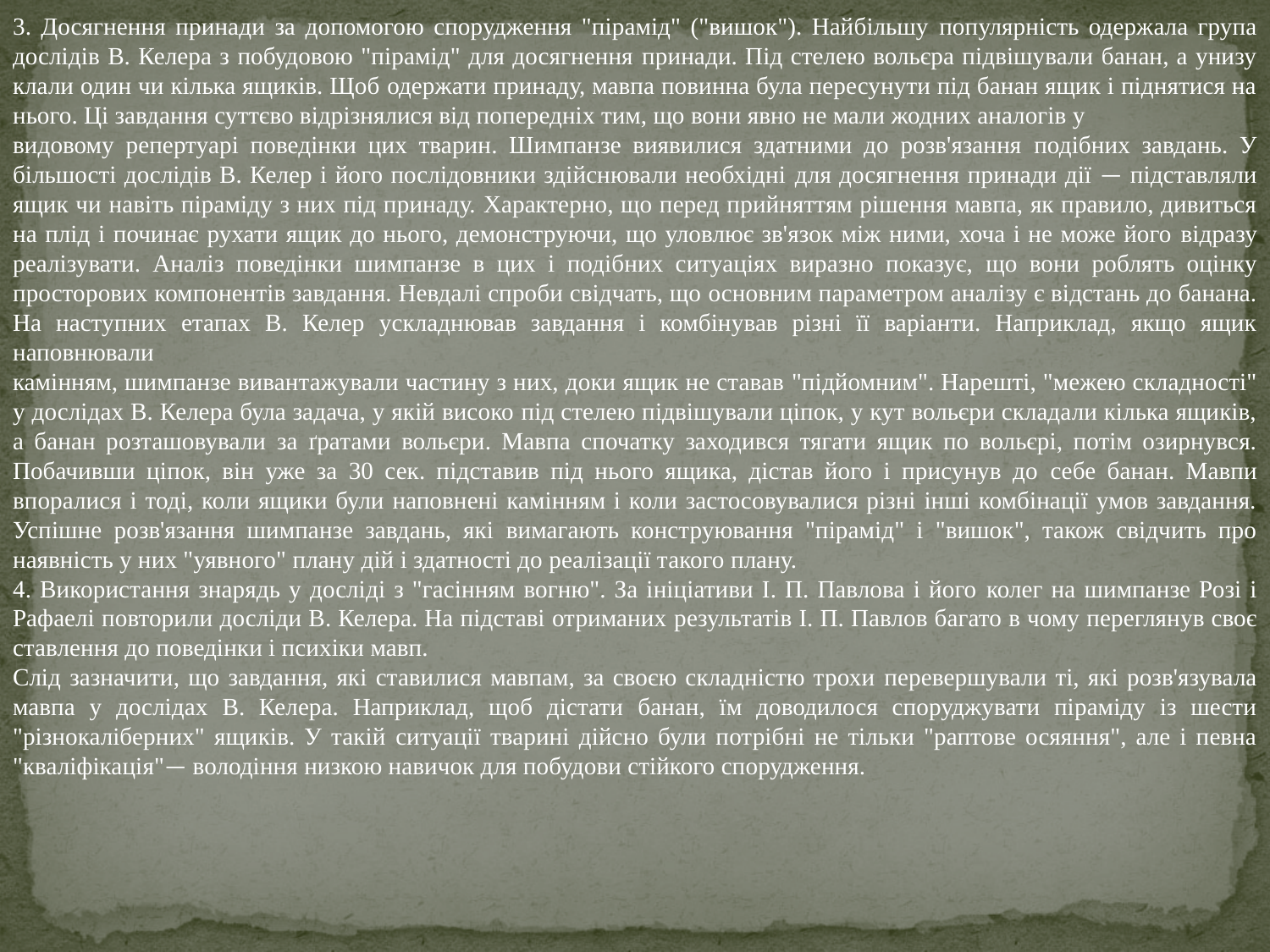

3. Досягнення принади за допомогою спорудження "пірамід" ("вишок"). Найбільшу популярність одержала група дослідів В. Келера з побудовою "пірамід" для досягнення принади. Під стелею вольєра підвішували банан, а унизу клали один чи кілька ящиків. Щоб одержати принаду, мавпа повинна була пересунути під банан ящик і піднятися на нього. Ці завдання суттєво відрізнялися від попередніх тим, що вони явно не мали жодних аналогів у
видовому репертуарі поведінки цих тварин. Шимпанзе виявилися здатними до розв'язання подібних завдань. У більшості дослідів В. Келер і його послідовники здійснювали необхідні для досягнення принади дії — підставляли ящик чи навіть піраміду з них під принаду. Характерно, що перед прийняттям рішення мавпа, як правило, дивиться на плід і починає рухати ящик до нього, демонструючи, що уловлює зв'язок між ними, хоча і не може його відразу реалізувати. Аналіз поведінки шимпанзе в цих і подібних ситуаціях виразно показує, що вони роблять оцінку просторових компонентів завдання. Невдалі спроби свідчать, що основним параметром аналізу є відстань до банана. На наступних етапах В. Келер ускладнював завдання і комбінував різні її варіанти. Наприклад, якщо ящик наповнювали
камінням, шимпанзе вивантажували частину з них, доки ящик не ставав "підйомним". Нарешті, "межею складності" у дослідах В. Келера була задача, у якій високо під стелею підвішували ціпок, у кут вольєри складали кілька ящиків, а банан розташовували за ґратами вольєри. Мавпа спочатку заходився тягати ящик по вольєрі, потім озирнувся. Побачивши ціпок, він уже за 30 сек. підставив під нього ящика, дістав його і присунув до себе банан. Мавпи впоралися і тоді, коли ящики були наповнені камінням і коли застосовувалися різні інші комбінації умов завдання. Успішне розв'язання шимпанзе завдань, які вимагають конструювання "пірамід" і "вишок", також свідчить про наявність у них "уявного" плану дій і здатності до реалізації такого плану.
4. Використання знарядь у досліді з "гасінням вогню". За ініціативи І. П. Павлова і його колег на шимпанзе Розі і Рафаелі повторили досліди В. Келера. На підставі отриманих результатів І. П. Павлов багато в чому переглянув своє ставлення до поведінки і психіки мавп.
Слід зазначити, що завдання, які ставилися мавпам, за своєю складністю трохи перевершували ті, які розв'язувала мавпа у дослідах В. Келера. Наприклад, щоб дістати банан, їм доводилося споруджувати піраміду із шести "різнокаліберних" ящиків. У такій ситуації тварині дійсно були потрібні не тільки "раптове осяяння", але і певна "кваліфікація"— володіння низкою навичок для побудови стійкого спорудження.